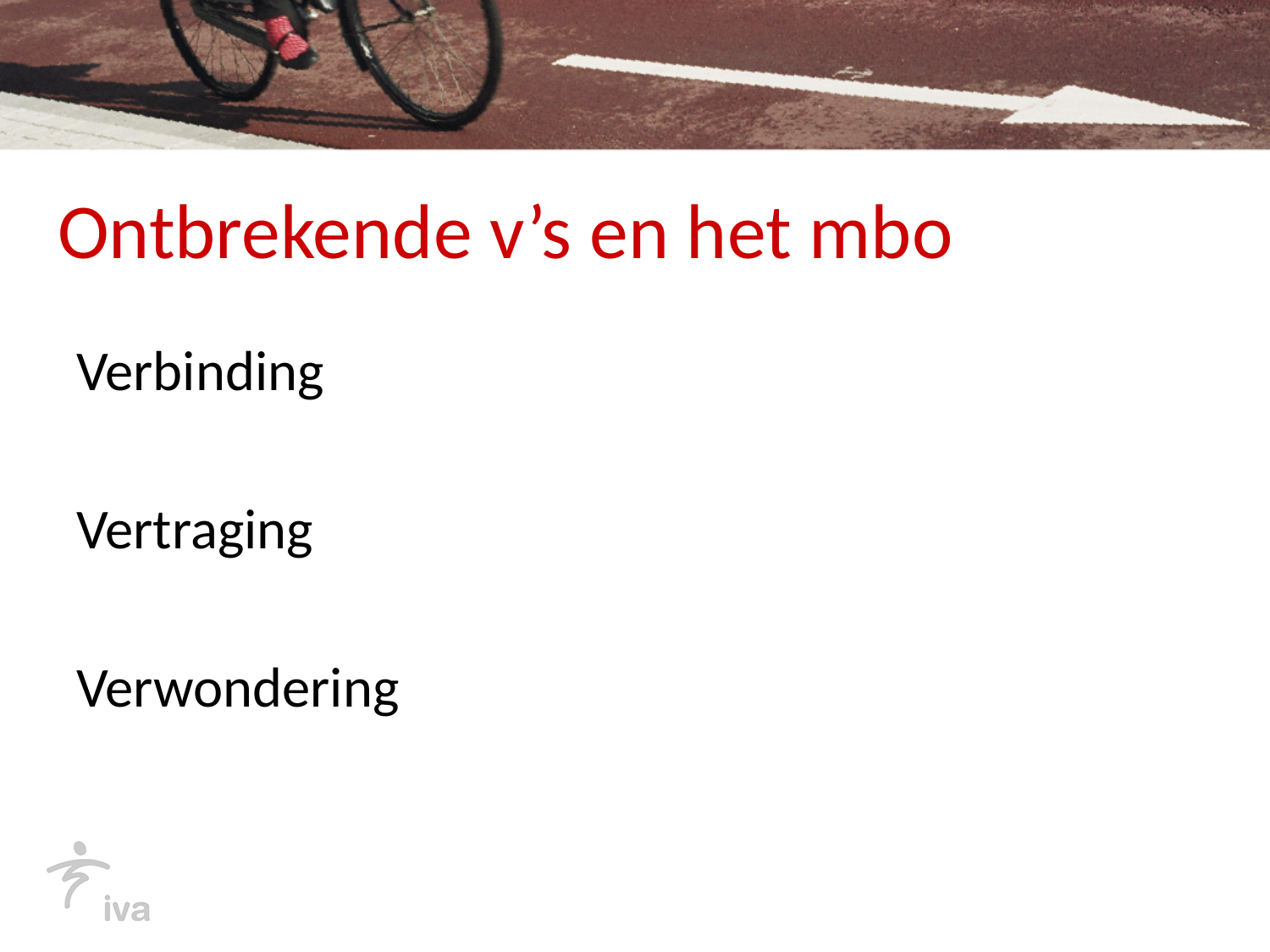

# Ontbrekende v’s en het mbo
Verbinding

Vertraging

Verwondering